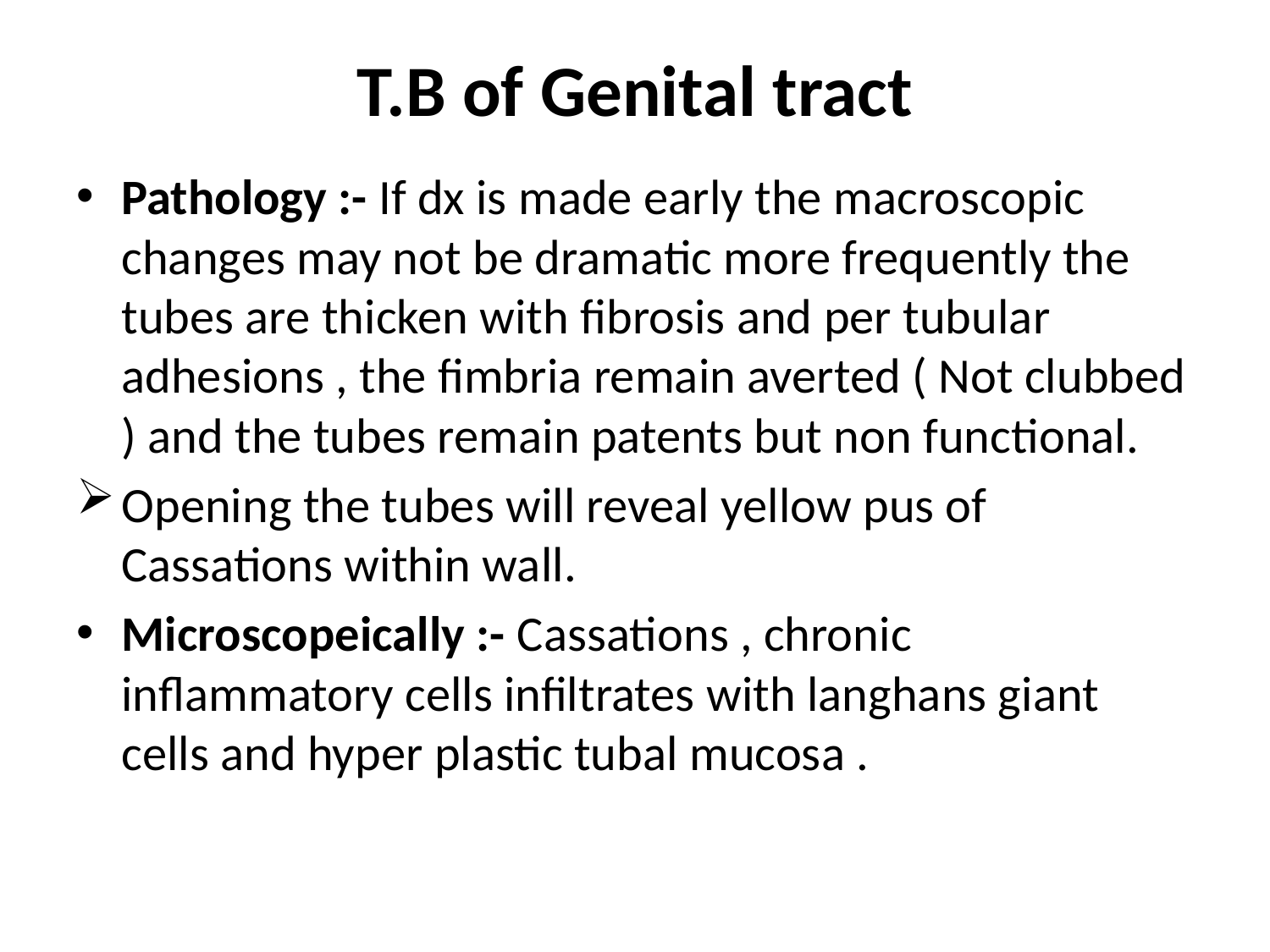

# T.B of Genital tract
Pathology :- If dx is made early the macroscopic changes may not be dramatic more frequently the tubes are thicken with fibrosis and per tubular adhesions , the fimbria remain averted ( Not clubbed ) and the tubes remain patents but non functional.
Opening the tubes will reveal yellow pus of Cassations within wall.
Microscopeically :- Cassations , chronic inflammatory cells infiltrates with langhans giant cells and hyper plastic tubal mucosa .